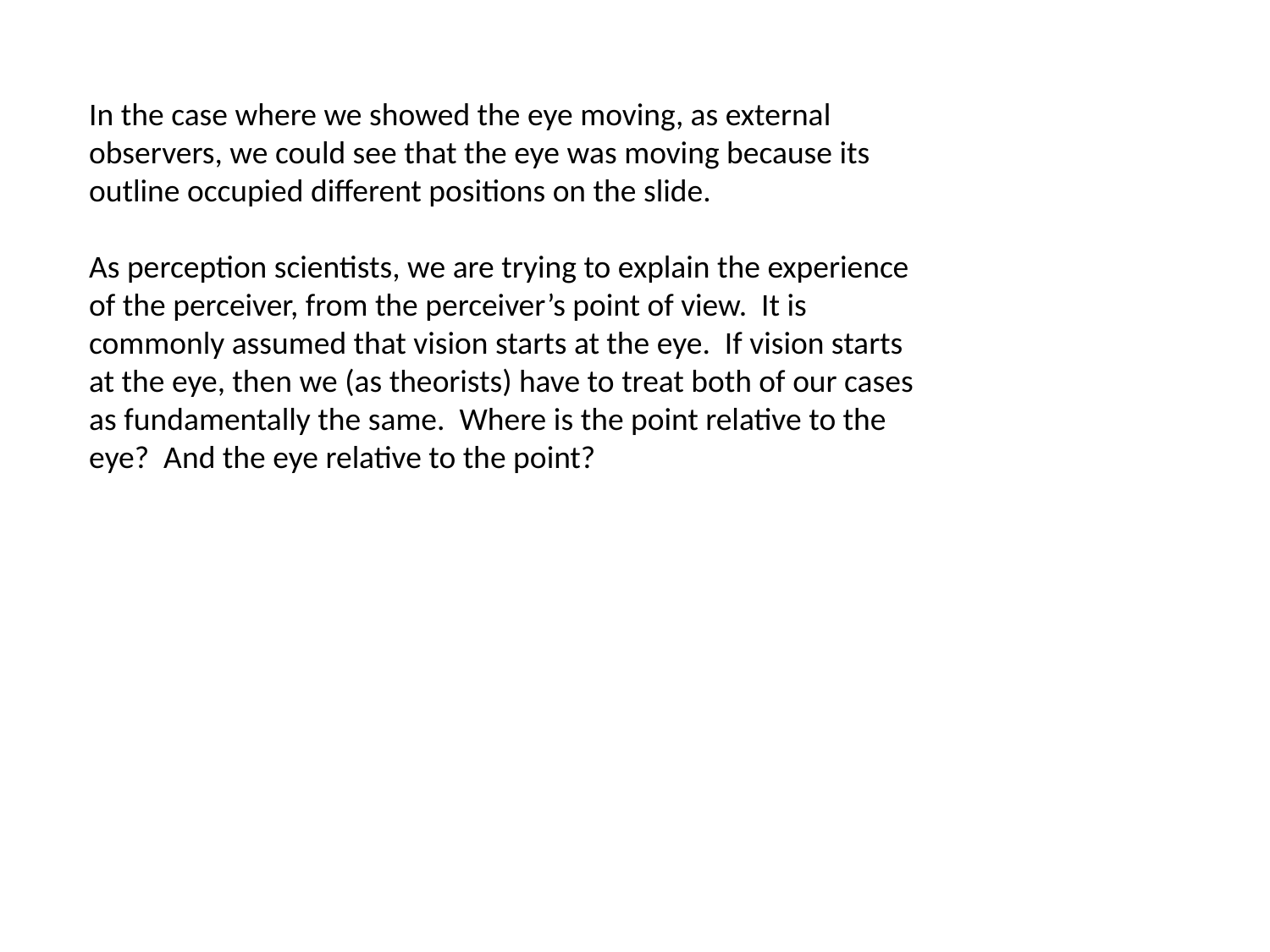

In the case where we showed the eye moving, as external observers, we could see that the eye was moving because its outline occupied different positions on the slide.

As perception scientists, we are trying to explain the experience of the perceiver, from the perceiver’s point of view.  It is commonly assumed that vision starts at the eye.  If vision starts at the eye, then we (as theorists) have to treat both of our cases as fundamentally the same.  Where is the point relative to the eye?  And the eye relative to the point?